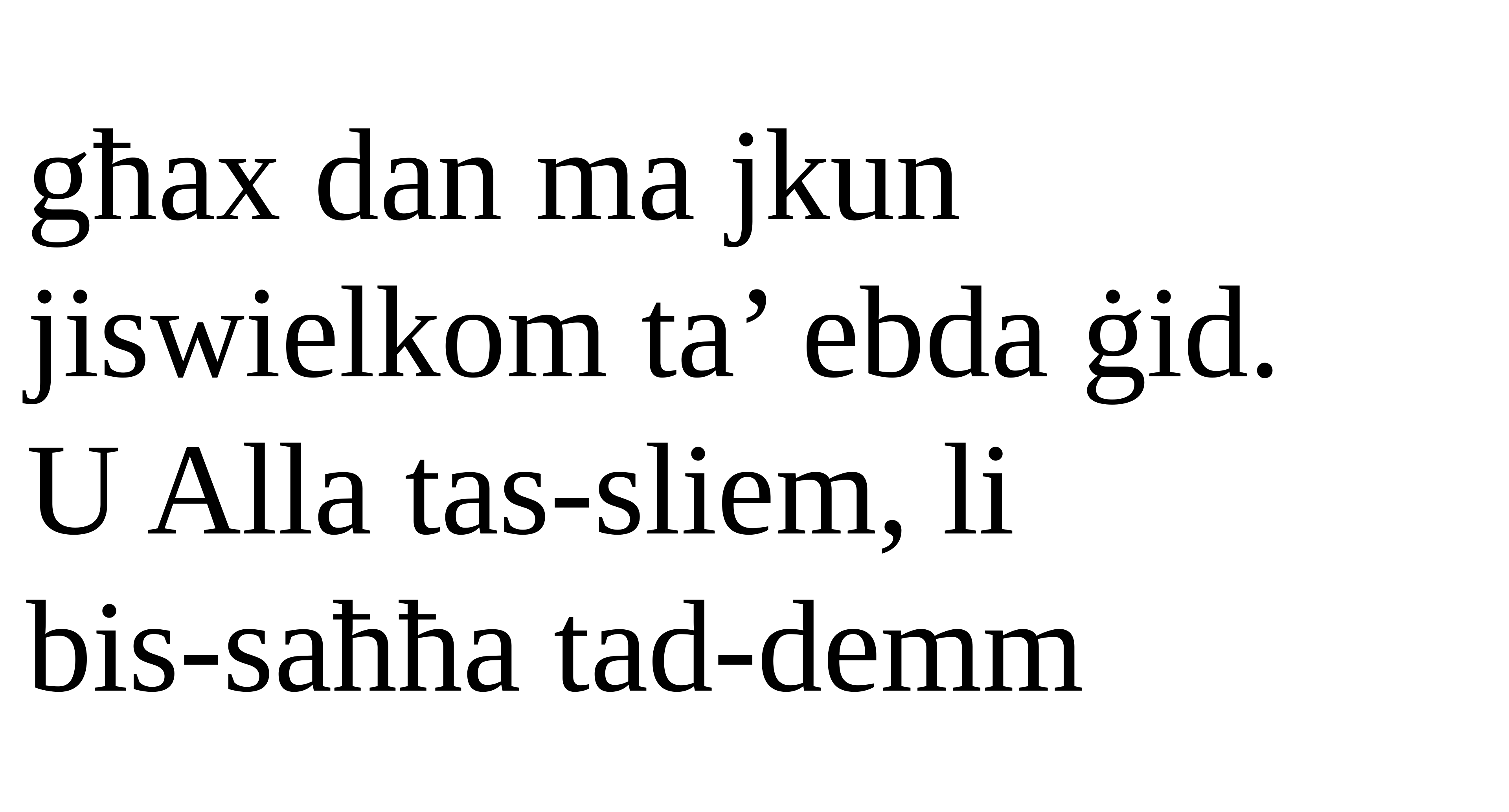

għax dan ma jkun jiswielkom ta’ ebda ġid.
U Alla tas-sliem, li
bis-saħħa tad-demm